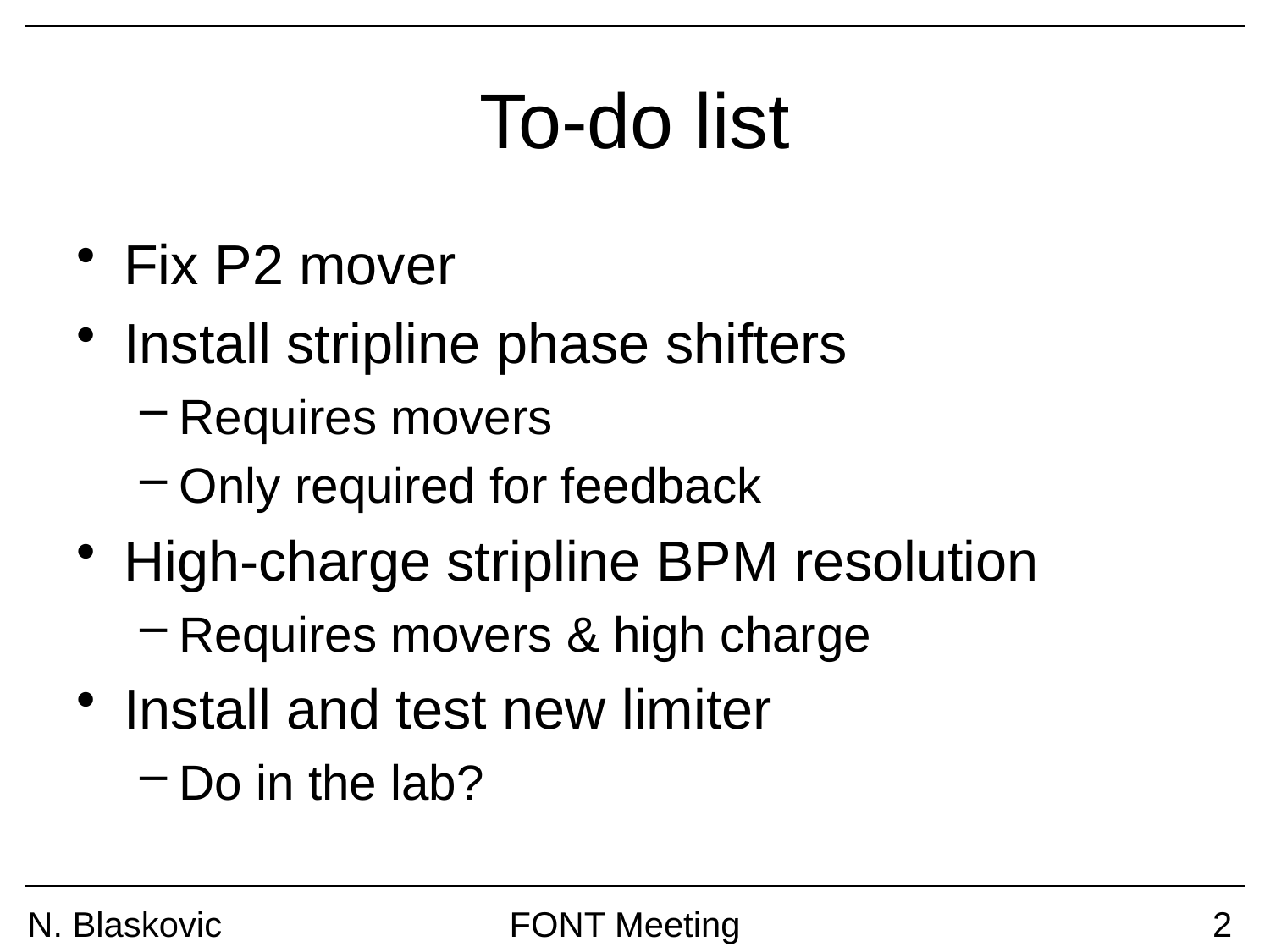

# To-do list
Fix P2 mover
Install stripline phase shifters
Requires movers
Only required for feedback
High-charge stripline BPM resolution
Requires movers & high charge
Install and test new limiter
Do in the lab?

N. Blaskovic
FONT Meeting
2